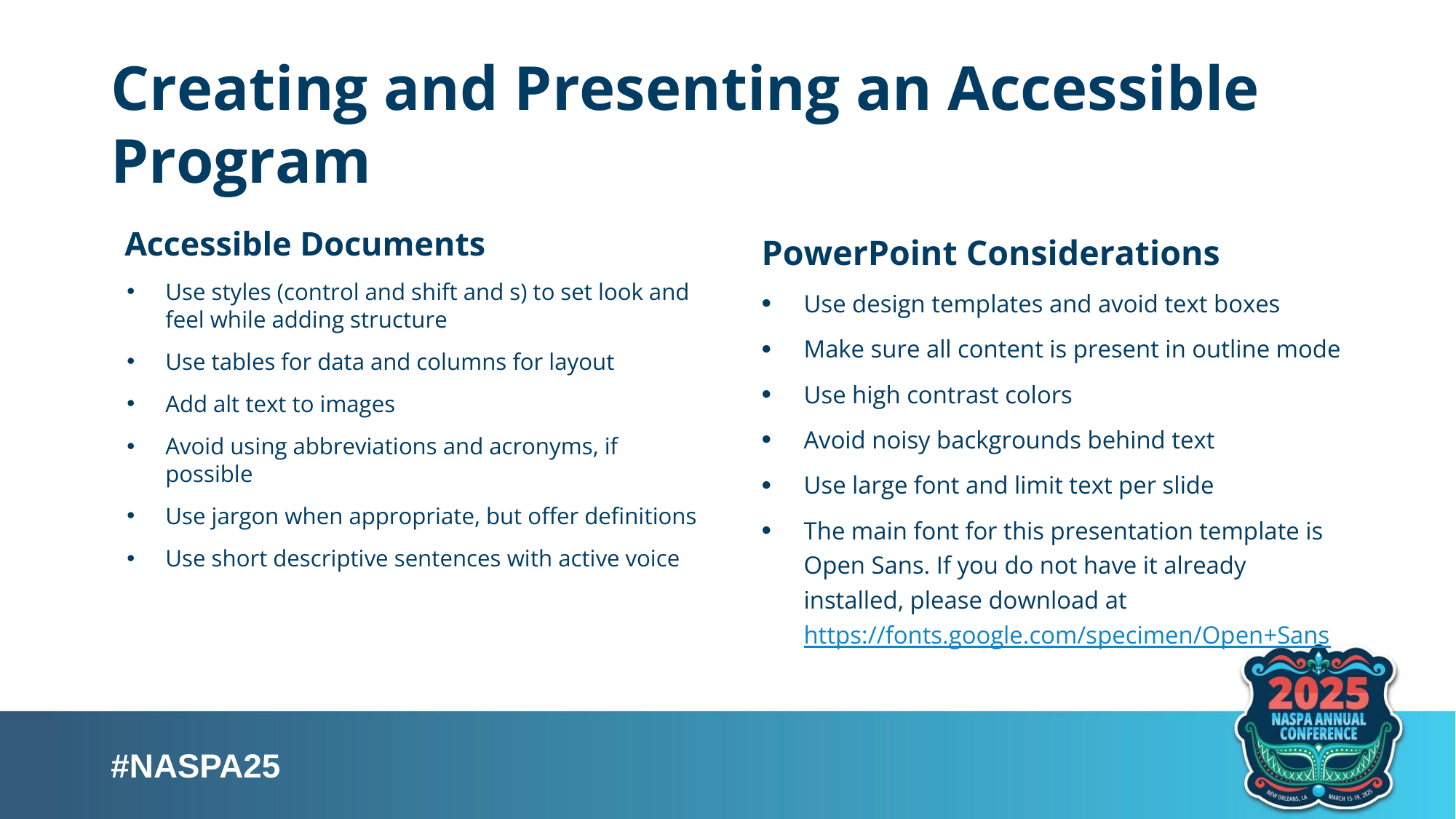

# Creating and Presenting an Accessible Program
Accessible Documents
Use styles (control and shift and s) to set look and feel while adding structure
Use tables for data and columns for layout
Add alt text to images
Avoid using abbreviations and acronyms, if possible
Use jargon when appropriate, but offer definitions
Use short descriptive sentences with active voice

PowerPoint Considerations
Use design templates and avoid text boxes
Make sure all content is present in outline mode
Use high contrast colors
Avoid noisy backgrounds behind text
Use large font and limit text per slide
The main font for this presentation template is Open Sans. If you do not have it already installed, please download at https://fonts.google.com/specimen/Open+Sans